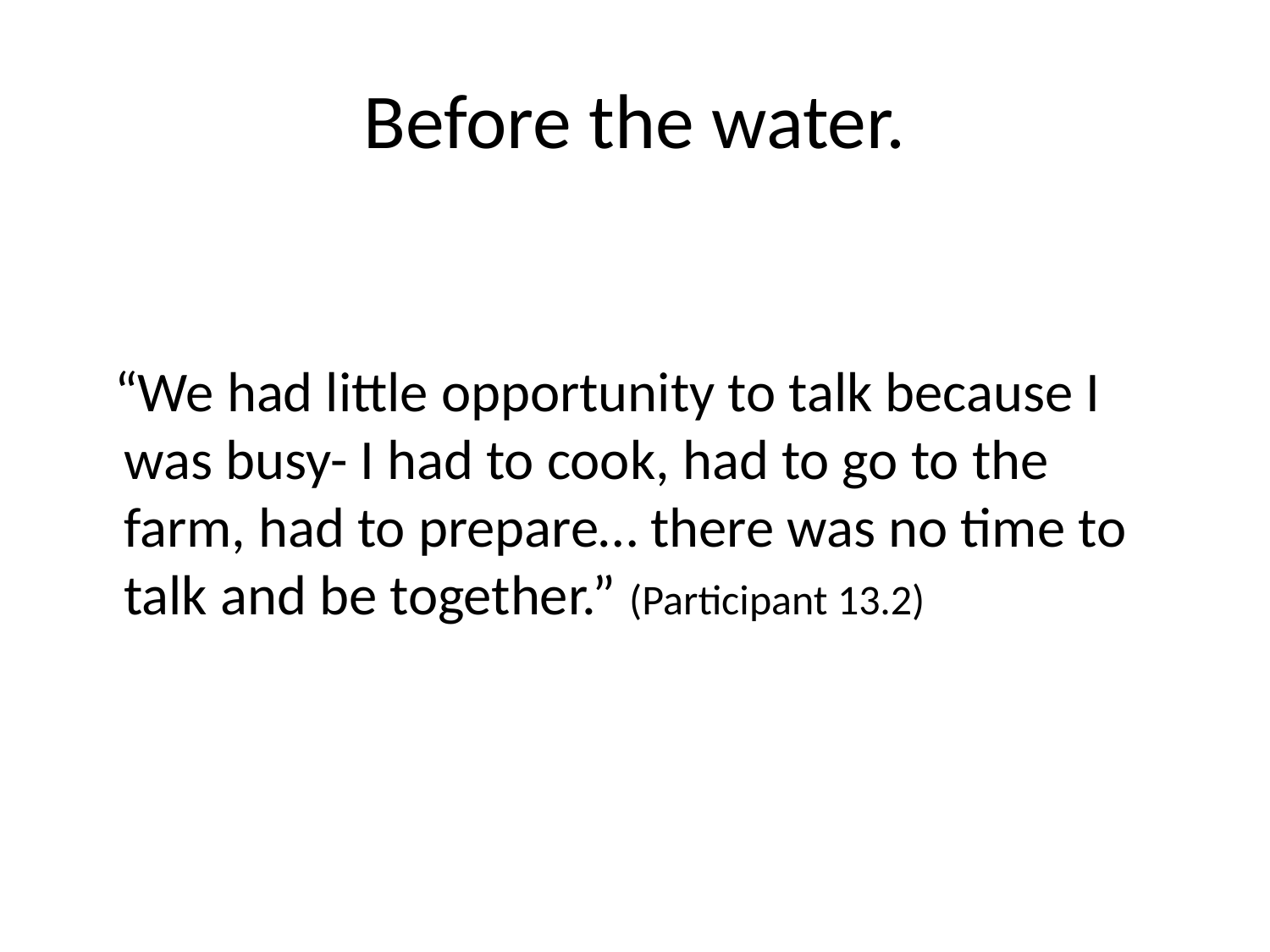

# Before the water.
   “We had little opportunity to talk because I was busy- I had to cook, had to go to the farm, had to prepare… there was no time to talk and be together.” (Participant 13.2)